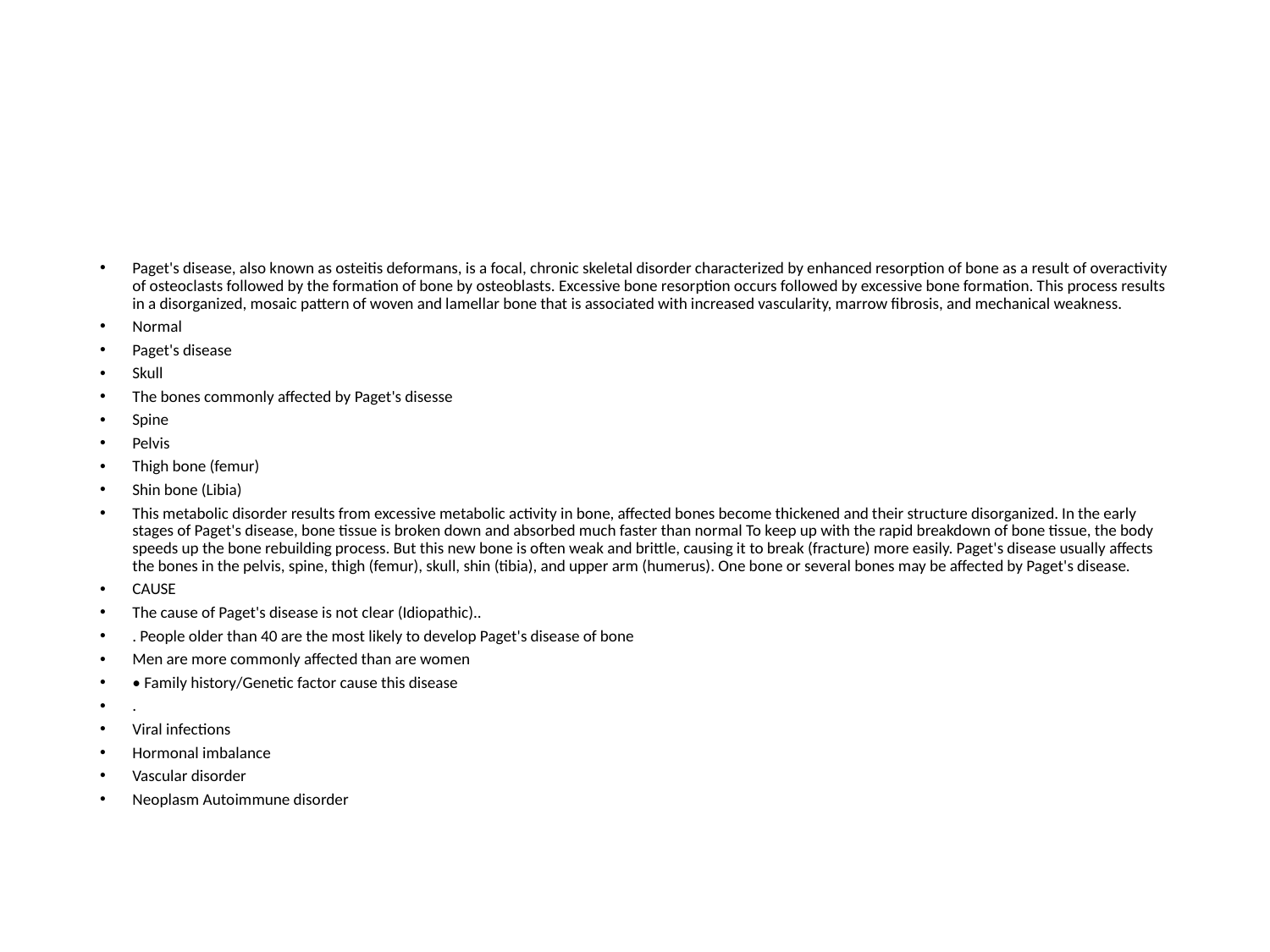

Paget's disease, also known as osteitis deformans, is a focal, chronic skeletal disorder characterized by enhanced resorption of bone as a result of overactivity of osteoclasts followed by the formation of bone by osteoblasts. Excessive bone resorption occurs followed by excessive bone formation. This process results in a disorganized, mosaic pattern of woven and lamellar bone that is associated with increased vascularity, marrow fibrosis, and mechanical weakness.
Normal
Paget's disease
Skull
The bones commonly affected by Paget's disesse
Spine
Pelvis
Thigh bone (femur)
Shin bone (Libia)
This metabolic disorder results from excessive metabolic activity in bone, affected bones become thickened and their structure disorganized. In the early stages of Paget's disease, bone tissue is broken down and absorbed much faster than normal To keep up with the rapid breakdown of bone tissue, the body speeds up the bone rebuilding process. But this new bone is often weak and brittle, causing it to break (fracture) more easily. Paget's disease usually affects the bones in the pelvis, spine, thigh (femur), skull, shin (tibia), and upper arm (humerus). One bone or several bones may be affected by Paget's disease.
CAUSE
The cause of Paget's disease is not clear (Idiopathic)..
. People older than 40 are the most likely to develop Paget's disease of bone
Men are more commonly affected than are women
• Family history/Genetic factor cause this disease
.
Viral infections
Hormonal imbalance
Vascular disorder
Neoplasm Autoimmune disorder